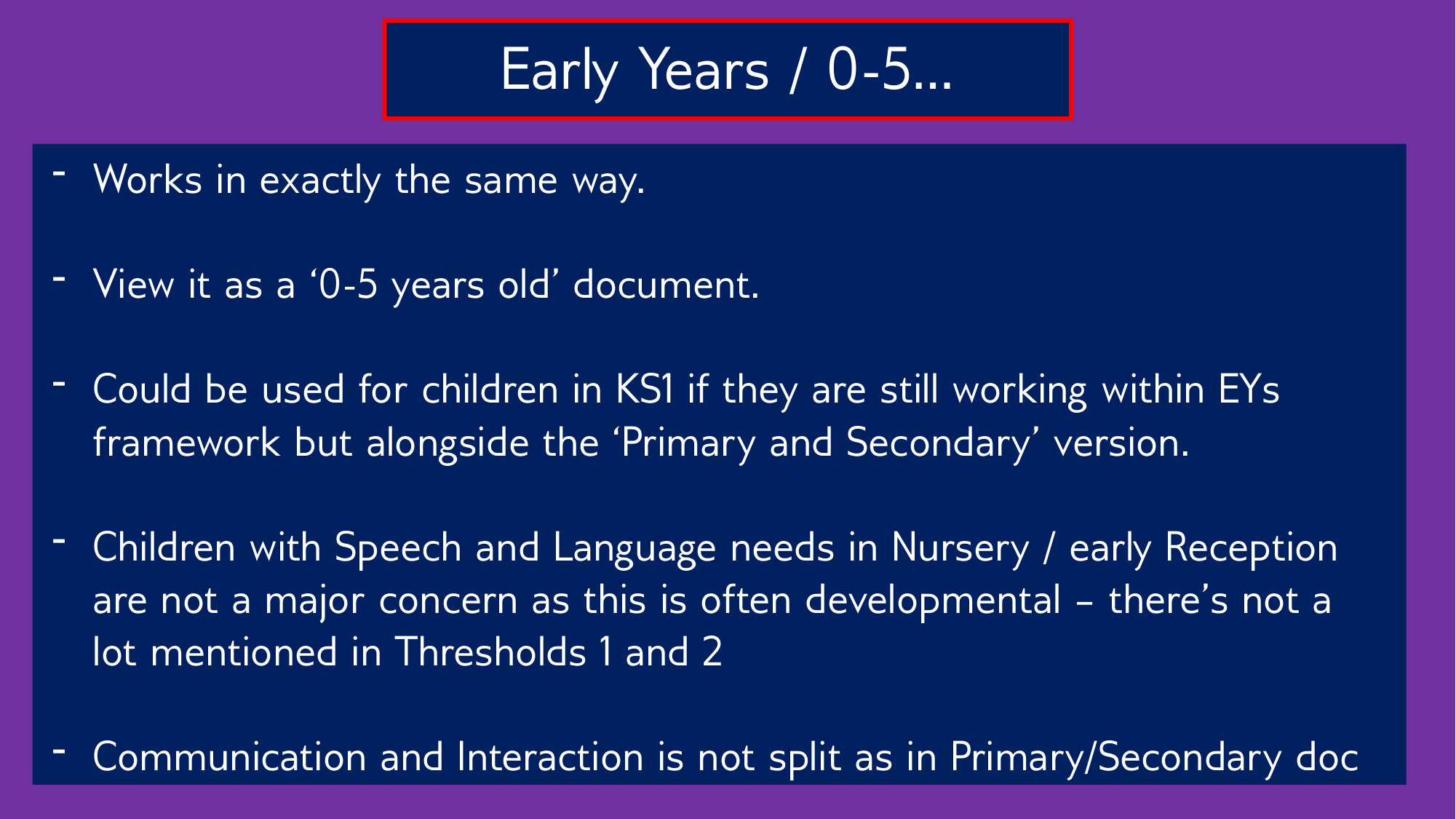

Early Years / 0-5…
Works in exactly the same way.

View it as a ‘0-5 years old’ document.

Could be used for children in KS1 if they are still working within EYs framework but alongside the ‘Primary and Secondary’ version.

Children with Speech and Language needs in Nursery / early Reception are not a major concern as this is often developmental – there’s not a lot mentioned in Thresholds 1 and 2

Communication and Interaction is not split as in Primary/Secondary doc